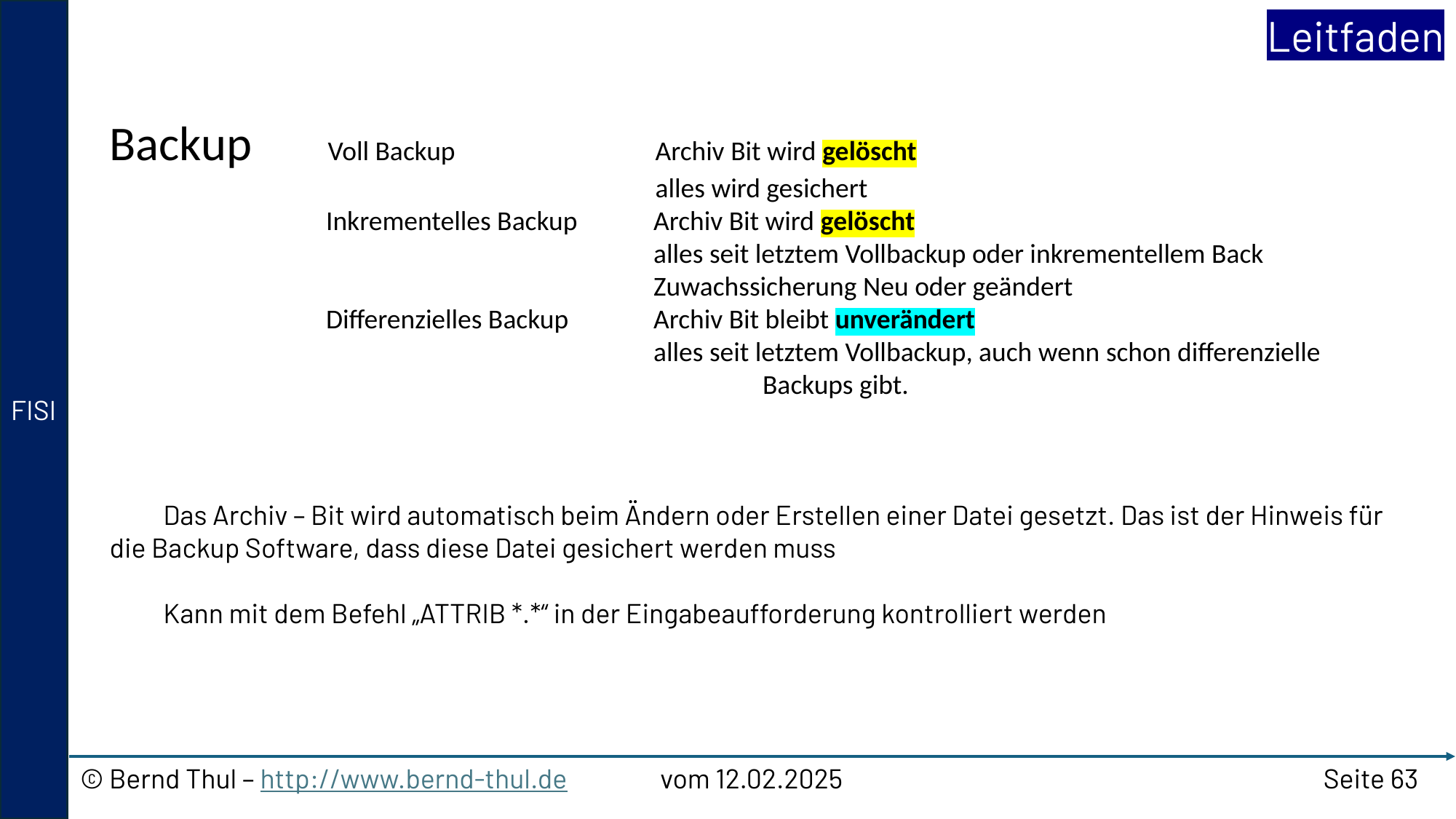

Backup	Voll Backup 		Archiv Bit wird gelöscht
					alles wird gesichert
	Inkrementelles Backup 	Archiv Bit wird gelöscht
				alles seit letztem Vollbackup oder inkrementellem Back
				Zuwachssicherung Neu oder geändert
	Differenzielles Backup	Archiv Bit bleibt unverändert
				alles seit letztem Vollbackup, auch wenn schon differenzielle
					Backups gibt.

Das Archiv – Bit wird automatisch beim Ändern oder Erstellen einer Datei gesetzt. Das ist der Hinweis für die Backup Software, dass diese Datei gesichert werden muss

Kann mit dem Befehl „ATTRIB *.*“ in der Eingabeaufforderung kontrolliert werden